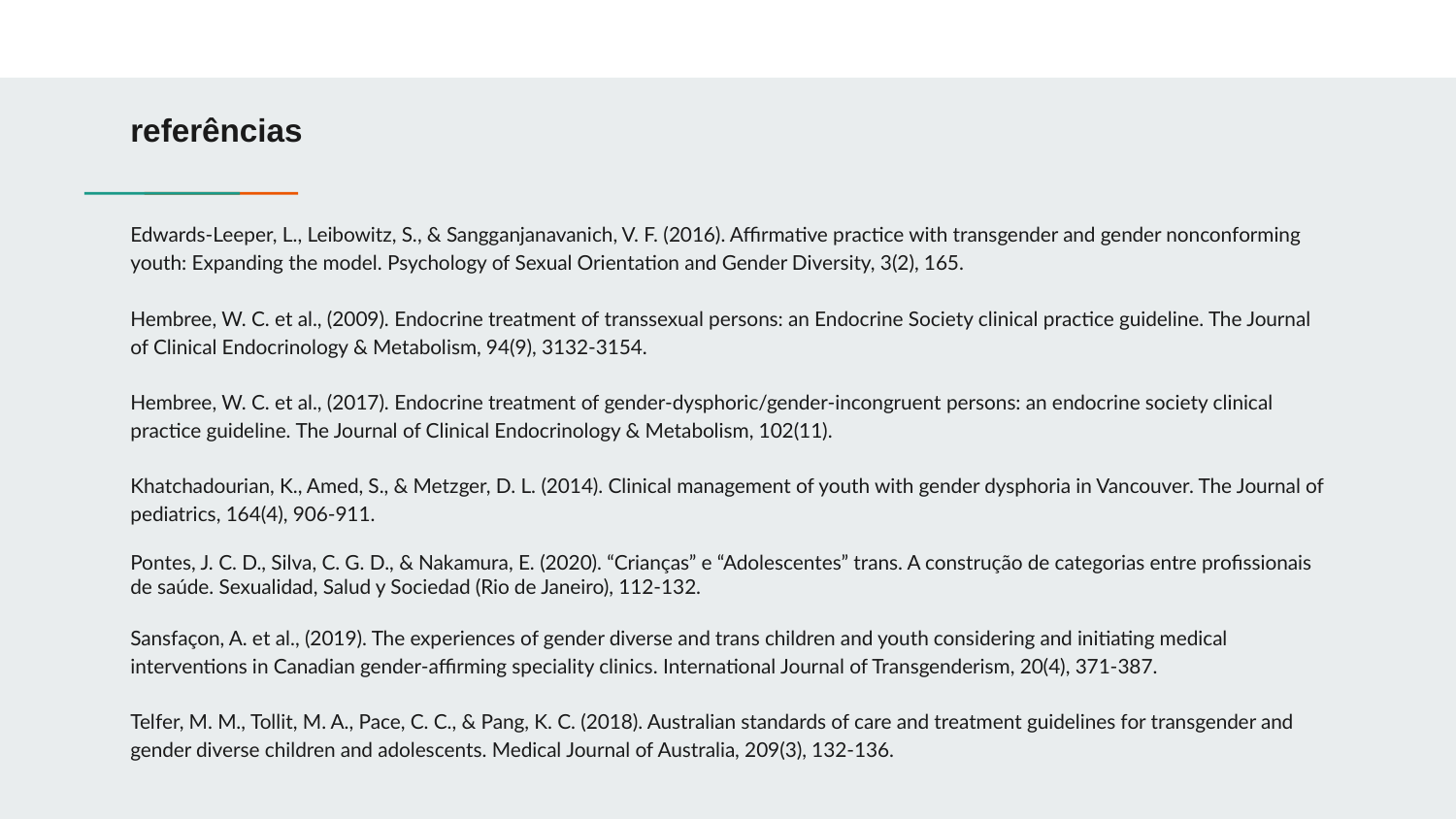

referências
Edwards-Leeper, L., Leibowitz, S., & Sangganjanavanich, V. F. (2016). Affirmative practice with transgender and gender nonconforming youth: Expanding the model. Psychology of Sexual Orientation and Gender Diversity, 3(2), 165.

Hembree, W. C. et al., (2009). Endocrine treatment of transsexual persons: an Endocrine Society clinical practice guideline. The Journal of Clinical Endocrinology & Metabolism, 94(9), 3132-3154.

Hembree, W. C. et al., (2017). Endocrine treatment of gender-dysphoric/gender-incongruent persons: an endocrine society clinical practice guideline. The Journal of Clinical Endocrinology & Metabolism, 102(11).

Khatchadourian, K., Amed, S., & Metzger, D. L. (2014). Clinical management of youth with gender dysphoria in Vancouver. The Journal of
pediatrics, 164(4), 906-911.
Pontes, J. C. D., Silva, C. G. D., & Nakamura, E. (2020). “Crianças” e “Adolescentes” trans. A construção de categorias entre profissionais de saúde. Sexualidad, Salud y Sociedad (Rio de Janeiro), 112-132.
Sansfaçon, A. et al., (2019). The experiences of gender diverse and trans children and youth considering and initiating medical interventions in Canadian gender-affirming speciality clinics. International Journal of Transgenderism, 20(4), 371-387.

Telfer, M. M., Tollit, M. A., Pace, C. C., & Pang, K. C. (2018). Australian standards of care and treatment guidelines for transgender and gender diverse children and adolescents. Medical Journal of Australia, 209(3), 132-136.